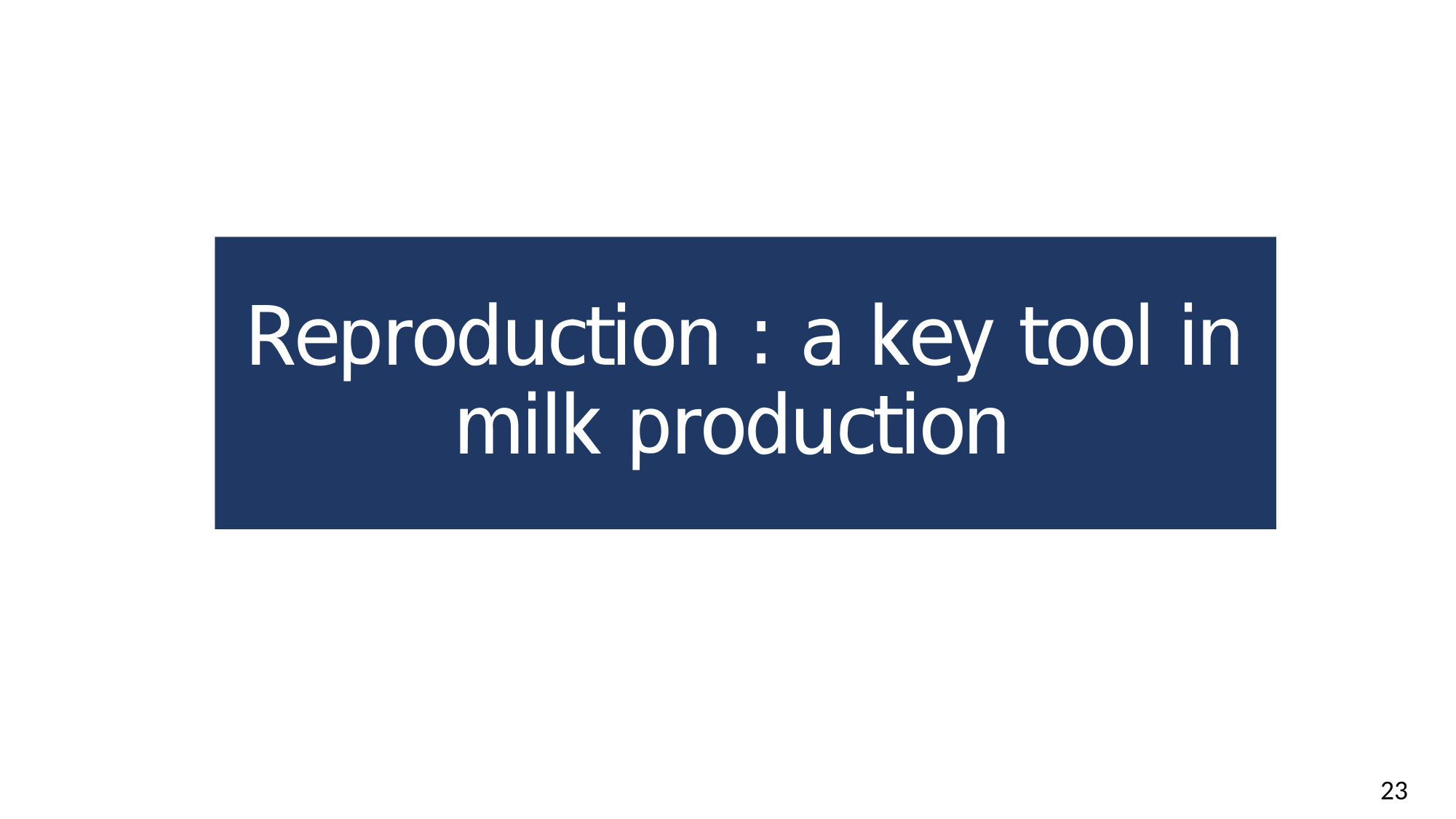

Reproduction : a key tool in milk production
23